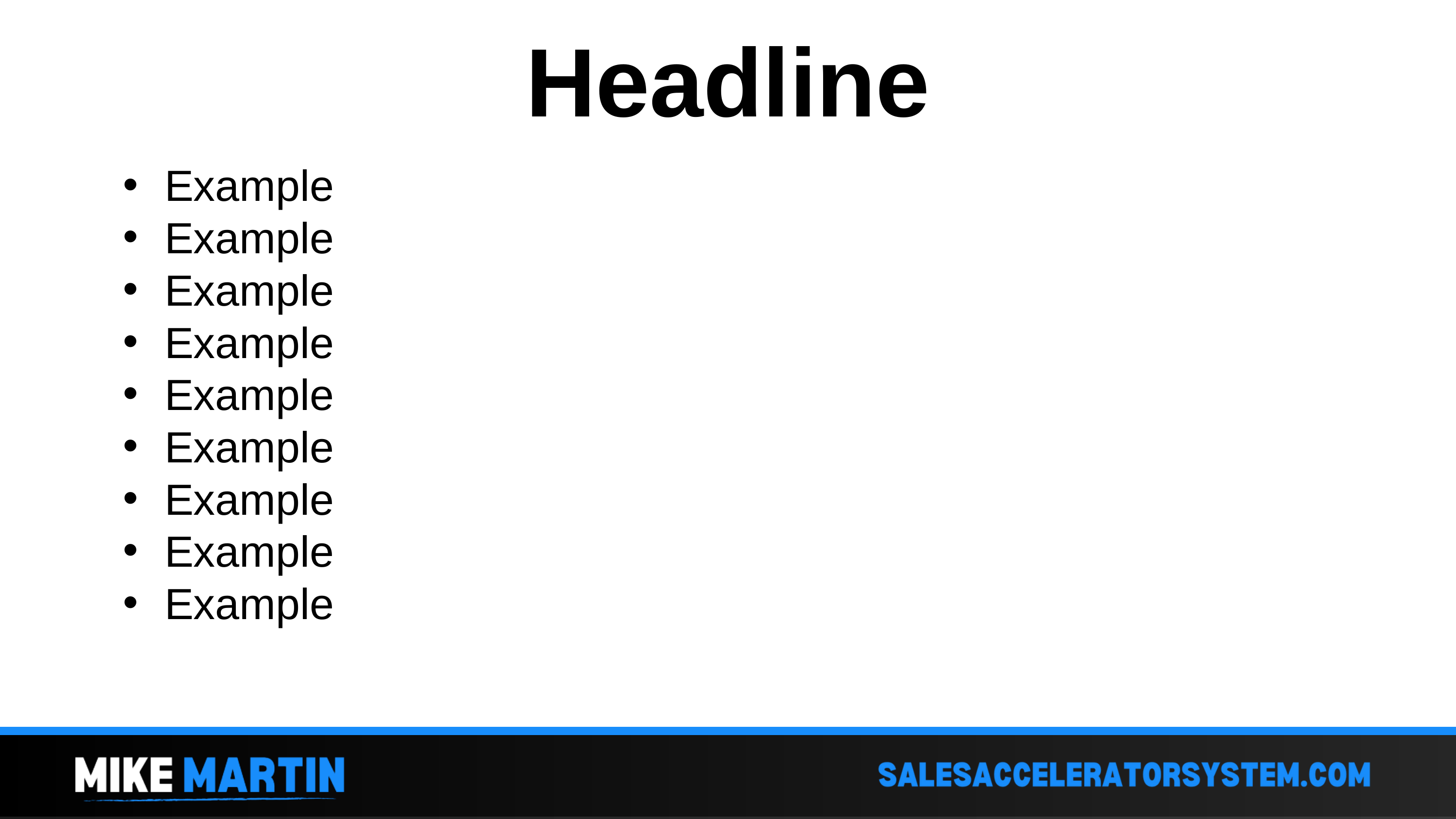

Headline
Example
Example
Example
Example
Example
Example
Example
Example
Example